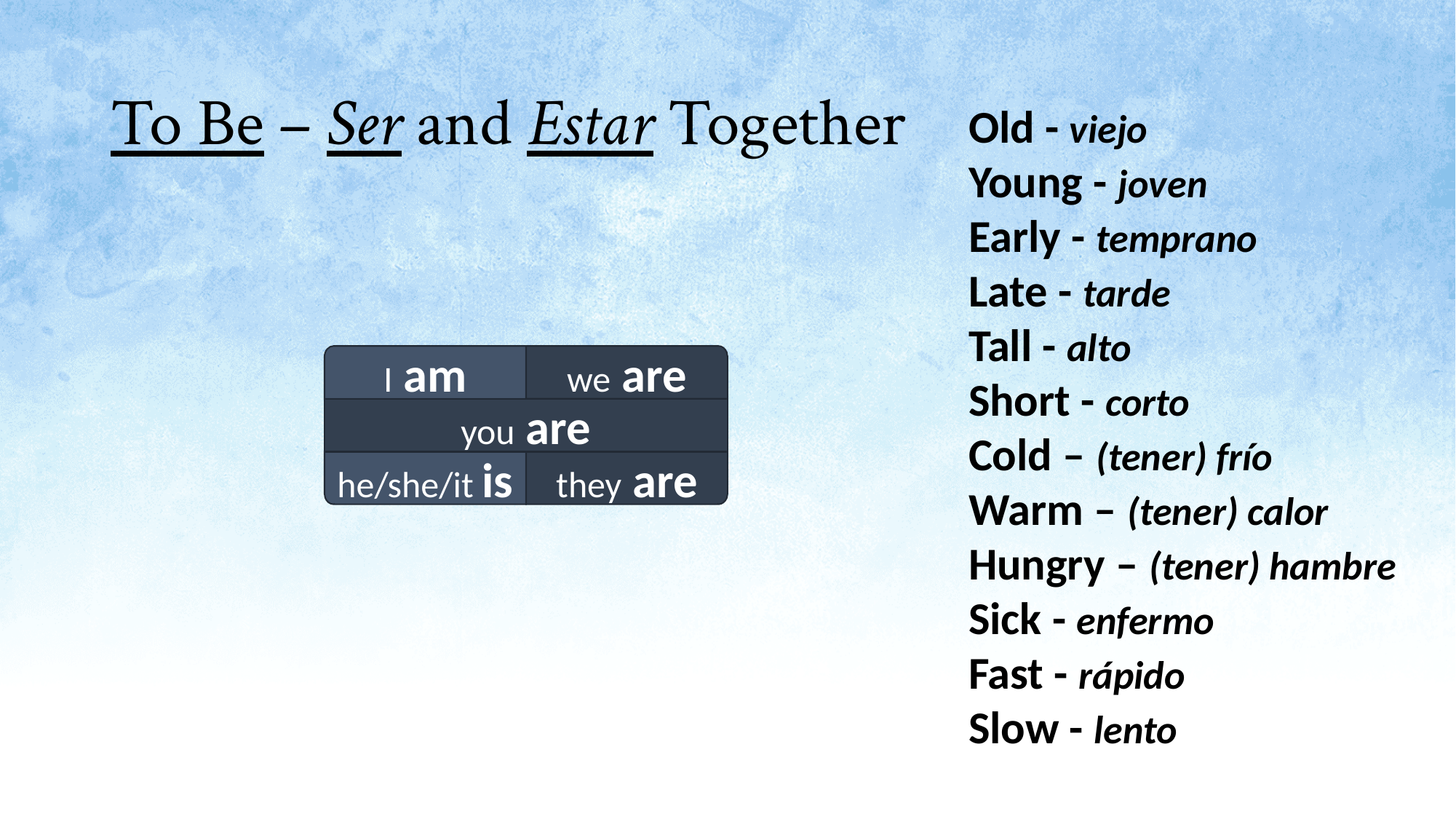

# To Be – Ser and Estar Together
Old - viejo
Young - joven
Early - temprano
Late - tarde
Tall - alto
Short - corto
Cold – (tener) frío
Warm – (tener) calor
Hungry – (tener) hambre
Sick - enfermo
Fast - rápido
Slow - lento
I am
we are
you are
he/she/it is
they are